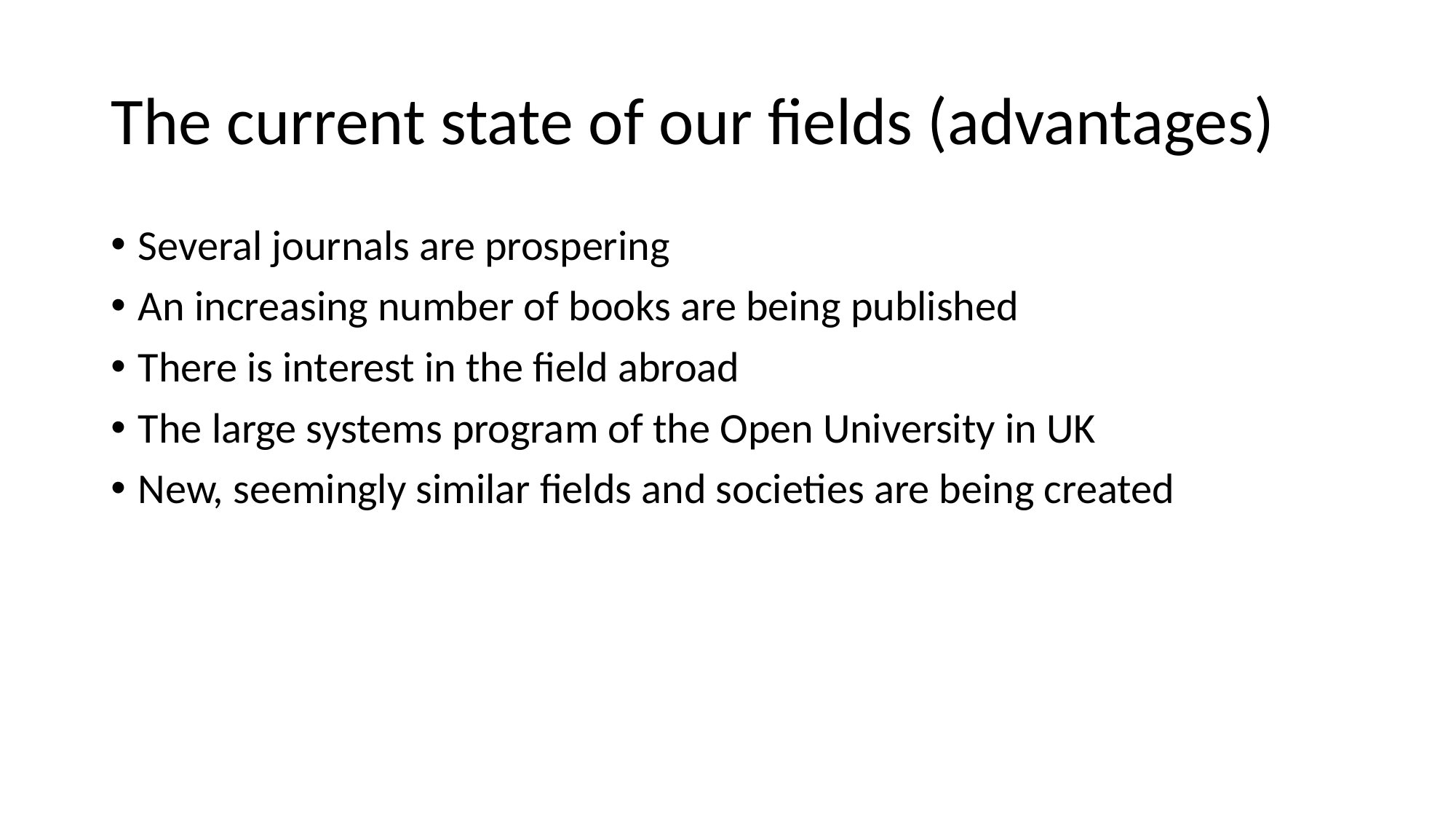

# The current state of our fields (advantages)
Several journals are prospering
An increasing number of books are being published
There is interest in the field abroad
The large systems program of the Open University in UK
New, seemingly similar fields and societies are being created